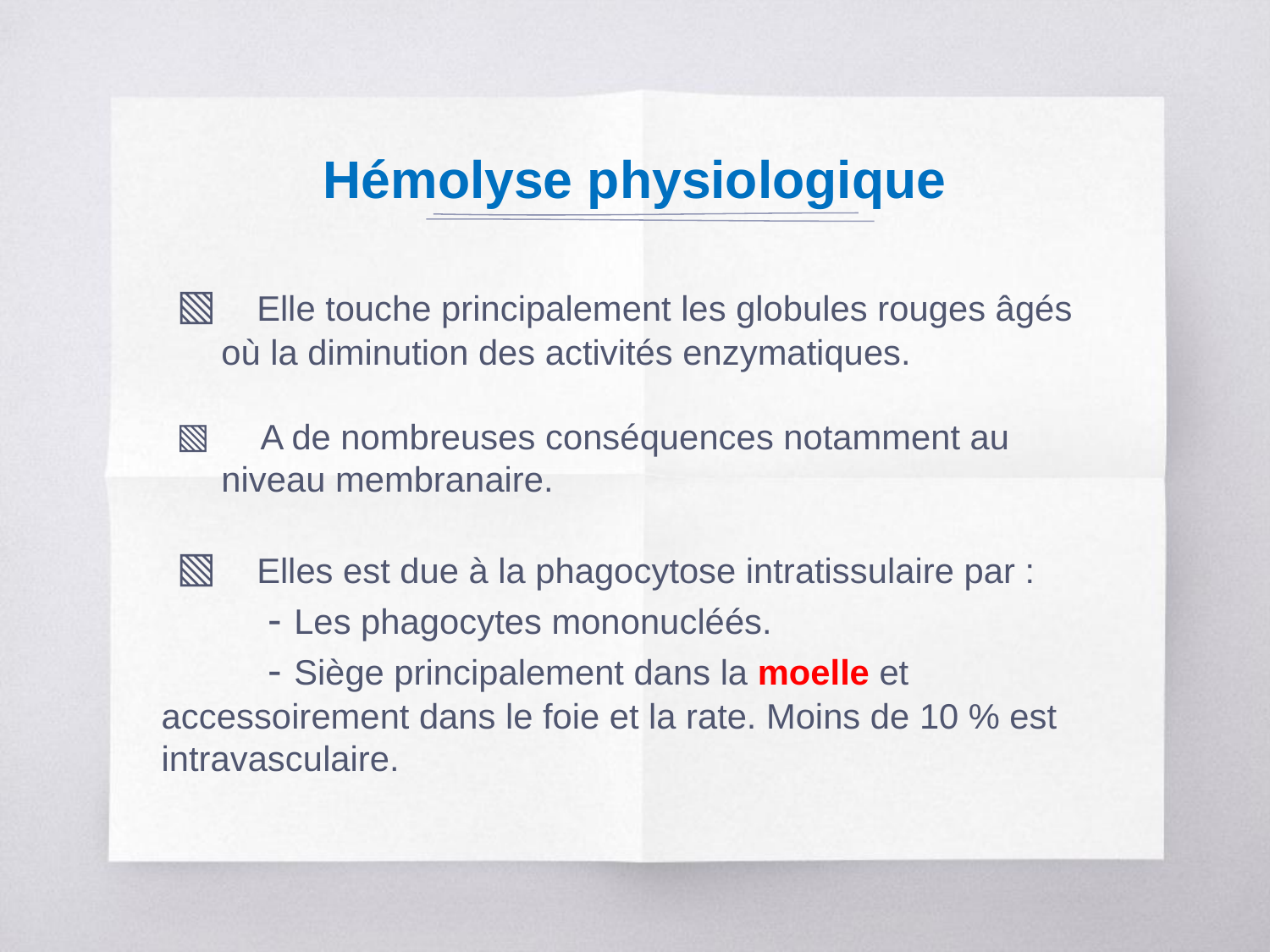

# Hémolyse physiologique
   Elle touche principalement les globules rouges âgés où la diminution des activités enzymatiques.

    A de nombreuses conséquences notamment au niveau membranaire.

   Elles est due à la phagocytose intratissulaire par :
         - Les phagocytes mononucléés.
         - Siège principalement dans la moelle et accessoirement dans le foie et la rate. Moins de 10 % est intravasculaire.